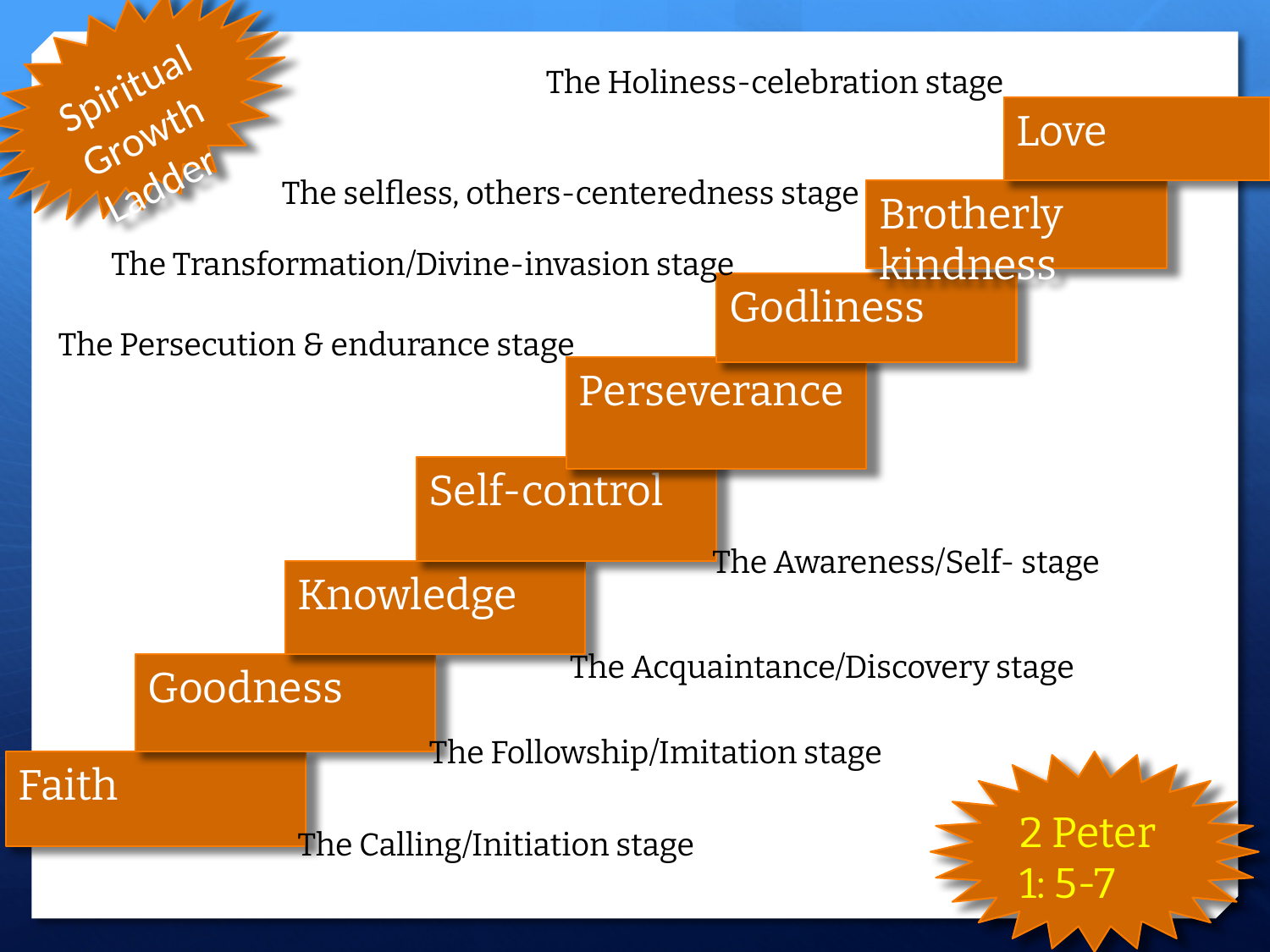

Spiritual Growth Ladder
The Holiness-celebration stage
Love
The selfless, others-centeredness stage
Brotherly kindness
The Transformation/Divine-invasion stage
Godliness
The Persecution & endurance stage
Perseverance
Self-control
The Awareness/Self- stage
Knowledge
The Acquaintance/Discovery stage
Goodness
The Followship/Imitation stage
Faith
2 Peter 1: 5-7
The Calling/Initiation stage